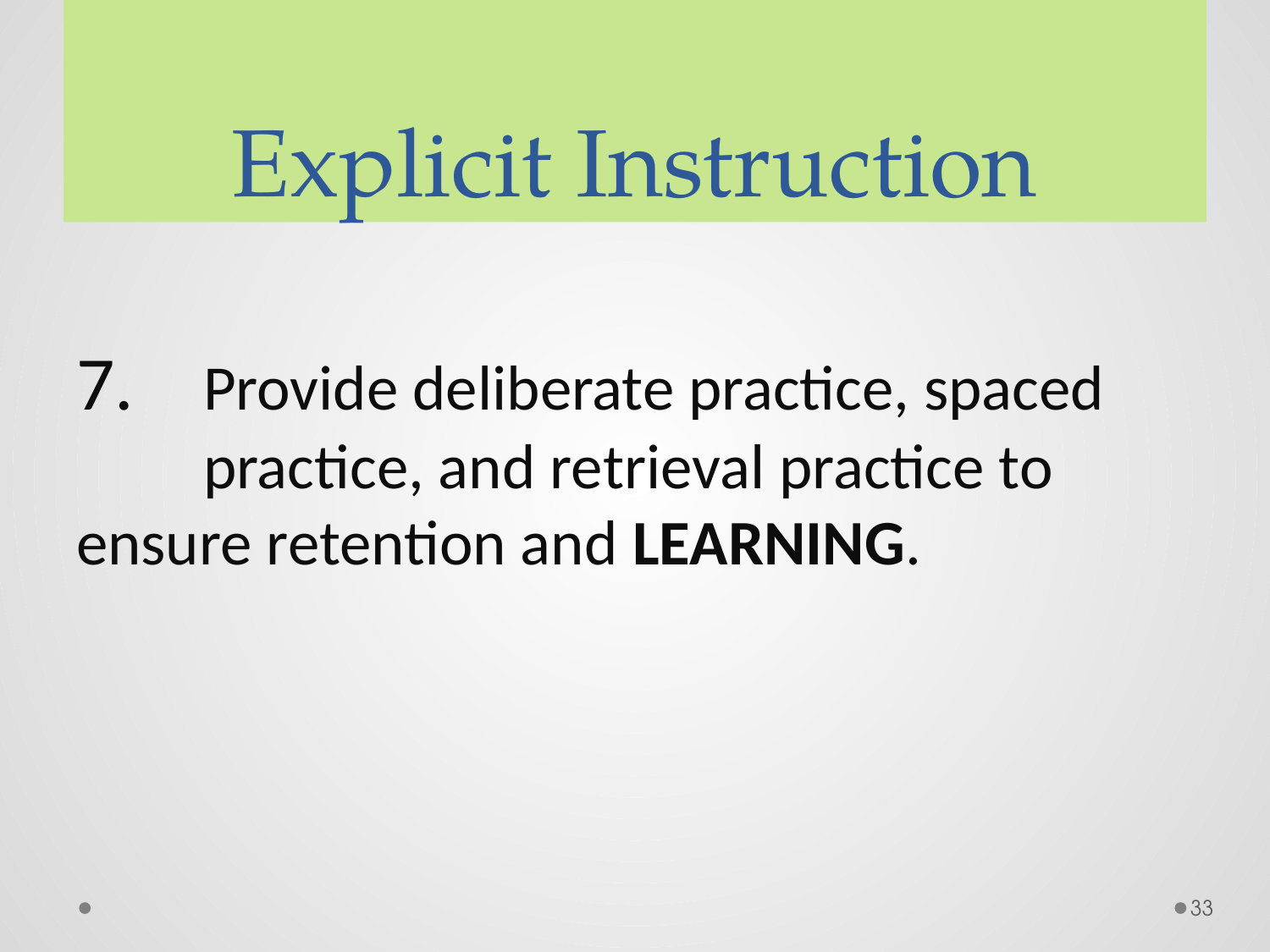

# Explicit Instruction

7.  	Provide deliberate practice, spaced 	practice, and retrieval practice to 	ensure retention and LEARNING.

33